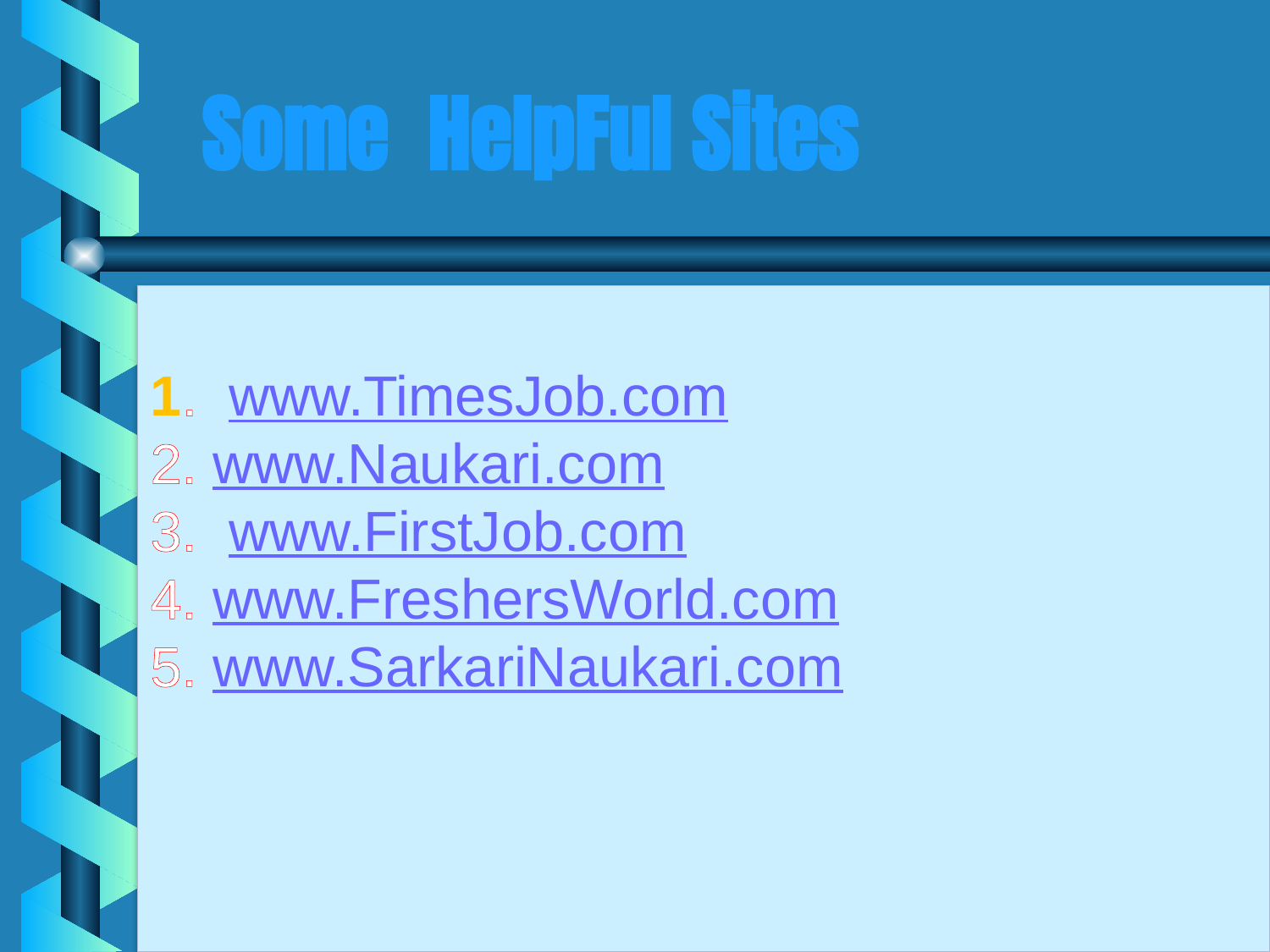

# Some  HelpFul Sites

1.  www.TimesJob.com
2. www.Naukari.com
3.  www.FirstJob.com
4. www.FreshersWorld.com
5. www.SarkariNaukari.com

30